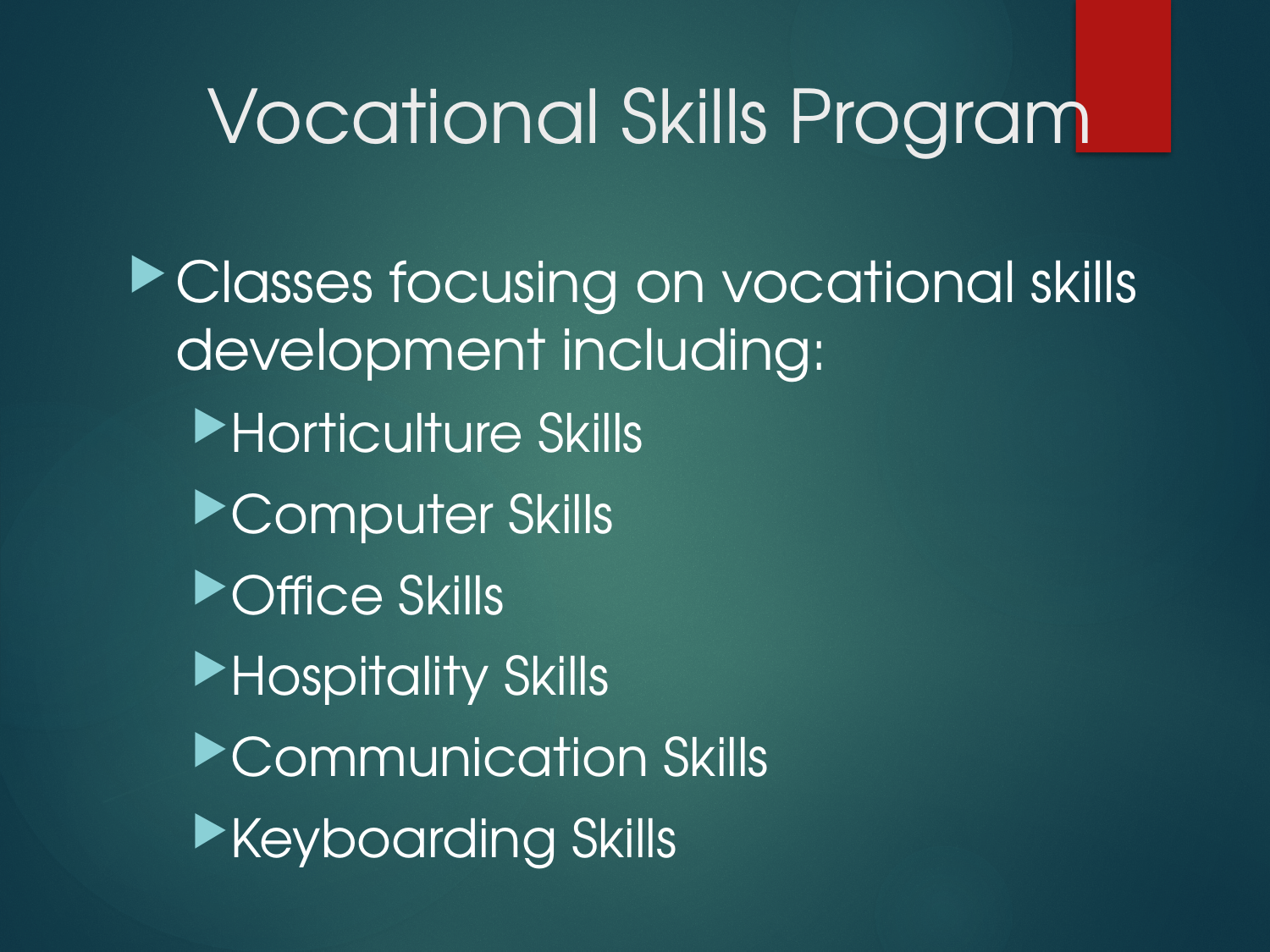

# Vocational Skills Program

Classes focusing on vocational skills development including:
Horticulture Skills
Computer Skills
Office Skills
Hospitality Skills
Communication Skills
Keyboarding Skills